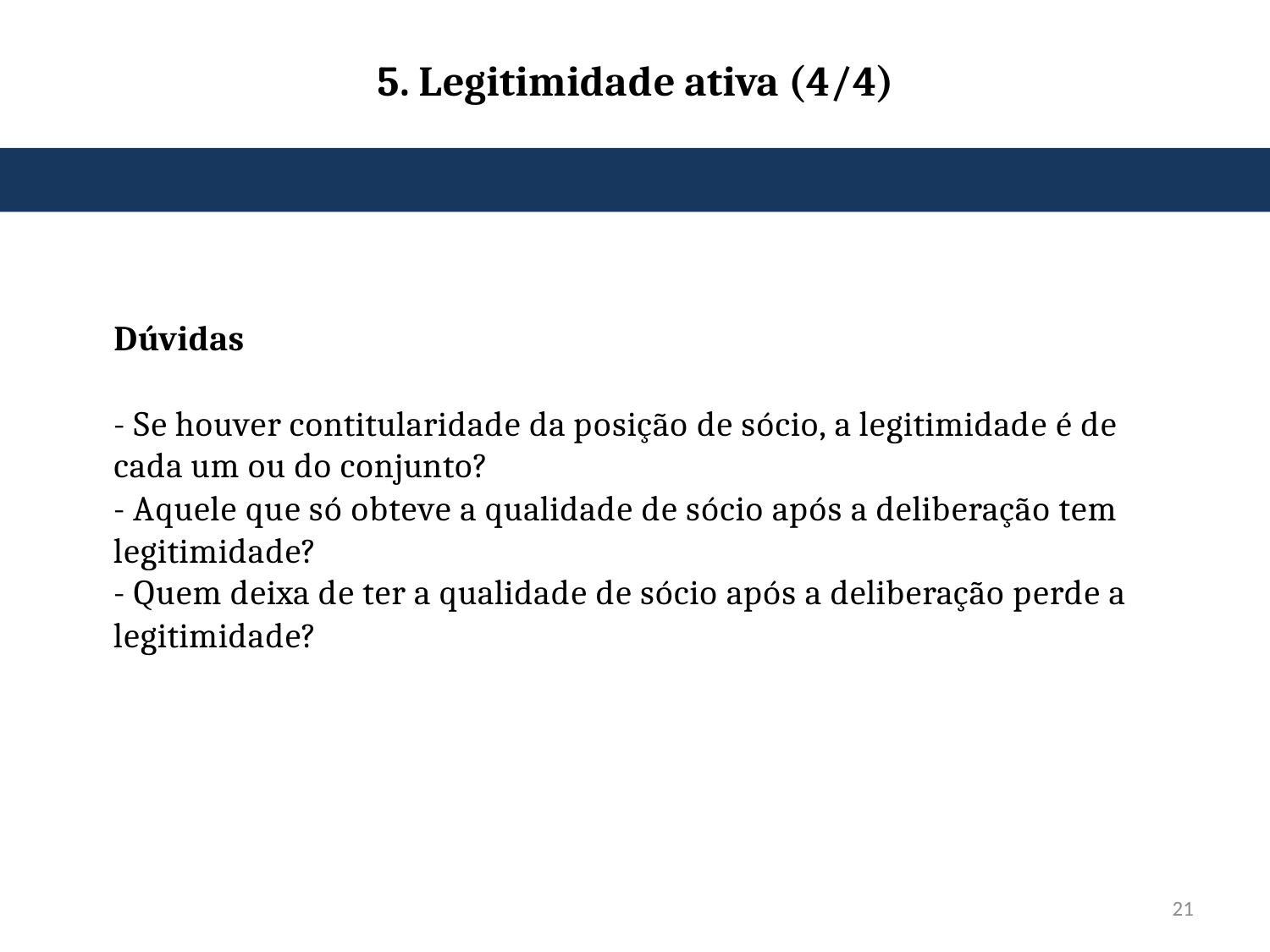

# 5. Legitimidade ativa (4/4)

Dúvidas

- Se houver contitularidade da posição de sócio, a legitimidade é de cada um ou do conjunto?
- Aquele que só obteve a qualidade de sócio após a deliberação tem legitimidade?
- Quem deixa de ter a qualidade de sócio após a deliberação perde a legitimidade?

21